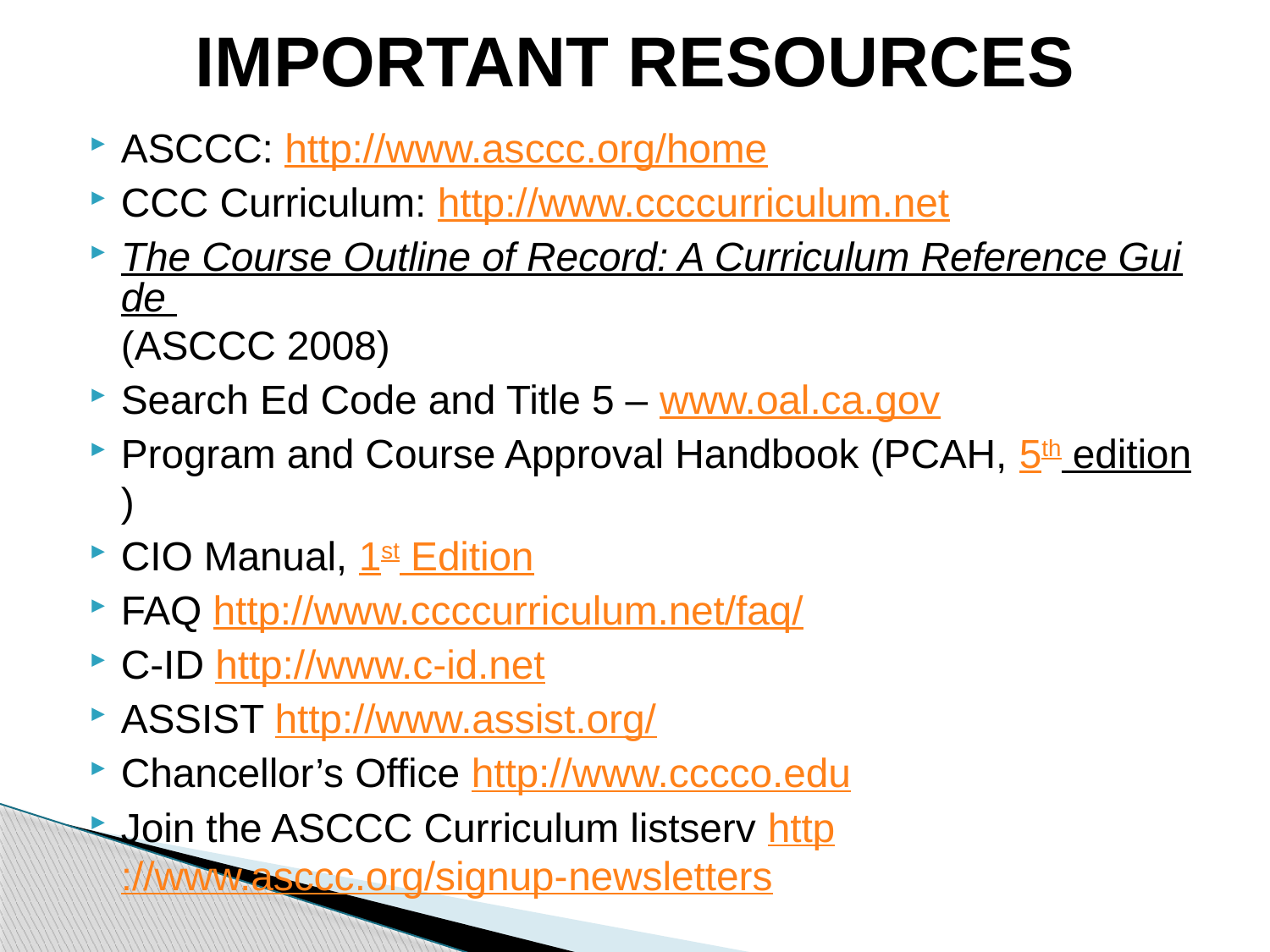

# IMPORTANT RESOURCES
ASCCC: http://www.asccc.org/home
CCC Curriculum: http://www.ccccurriculum.net
The Course Outline of Record: A Curriculum Reference Guide (ASCCC 2008)
Search Ed Code and Title 5 – www.oal.ca.gov
Program and Course Approval Handbook (PCAH, 5th edition)
CIO Manual, 1st Edition
FAQ http://www.ccccurriculum.net/faq/
C-ID http://www.c-id.net
ASSIST http://www.assist.org/
Chancellor’s Office http://www.cccco.edu
Join the ASCCC Curriculum listserv http://www.asccc.org/signup-newsletters